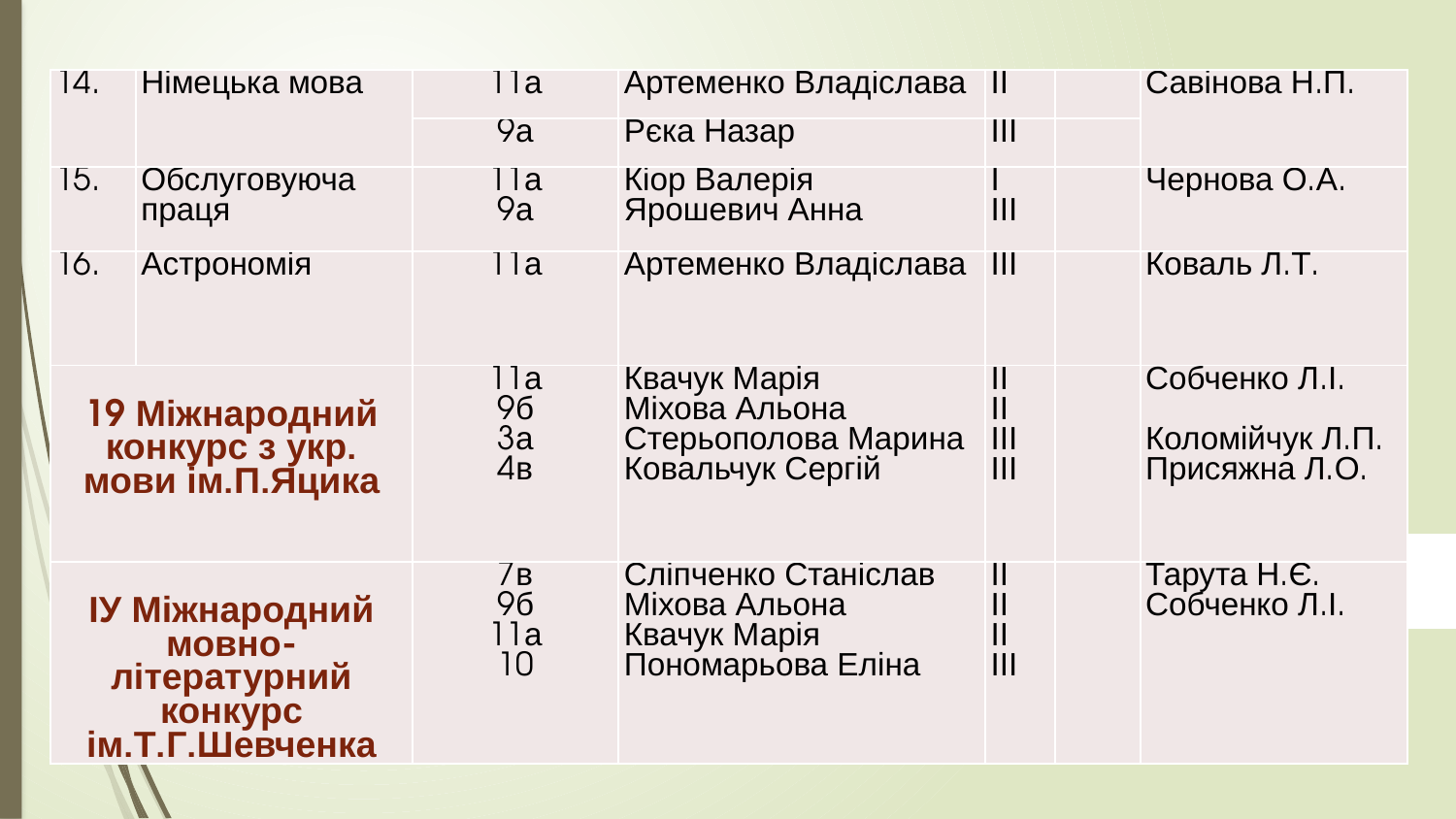

| 14. | Німецька мова | 11а | Артеменко Владіслава | ІІ |  | Савінова Н.П. |
| --- | --- | --- | --- | --- | --- | --- |
|  |  | 9а | Рєка Назар | ІІІ |  |  |
| 15. | Обслуговуюча праця | 11а 9а | Кіор Валерія Ярошевич Анна | І ІІІ |  | Чернова О.А. |
| 16. | Астрономія | 11а | Артеменко Владіслава | ІІІ |  | Коваль Л.Т. |
| 19 Міжнародний конкурс з укр. мови ім.П.Яцика |  | 11а 9б 3а 4в | Квачук Марія Міхова Альона Стерьополова Марина Ковальчук Сергій | ІІ ІІ ІІІ ІІІ |  | Собченко Л.І.   Коломійчук Л.П. Присяжна Л.О. |
| ІУ Міжнародний мовно-літературний конкурс ім.Т.Г.Шевченка |  | 7в 9б 11а 10 | Сліпченко Станіслав Міхова Альона Квачук Марія Пономарьова Еліна | ІІ ІІ ІІ ІІІ |  | Тарута Н.Є. Собченко Л.І. |